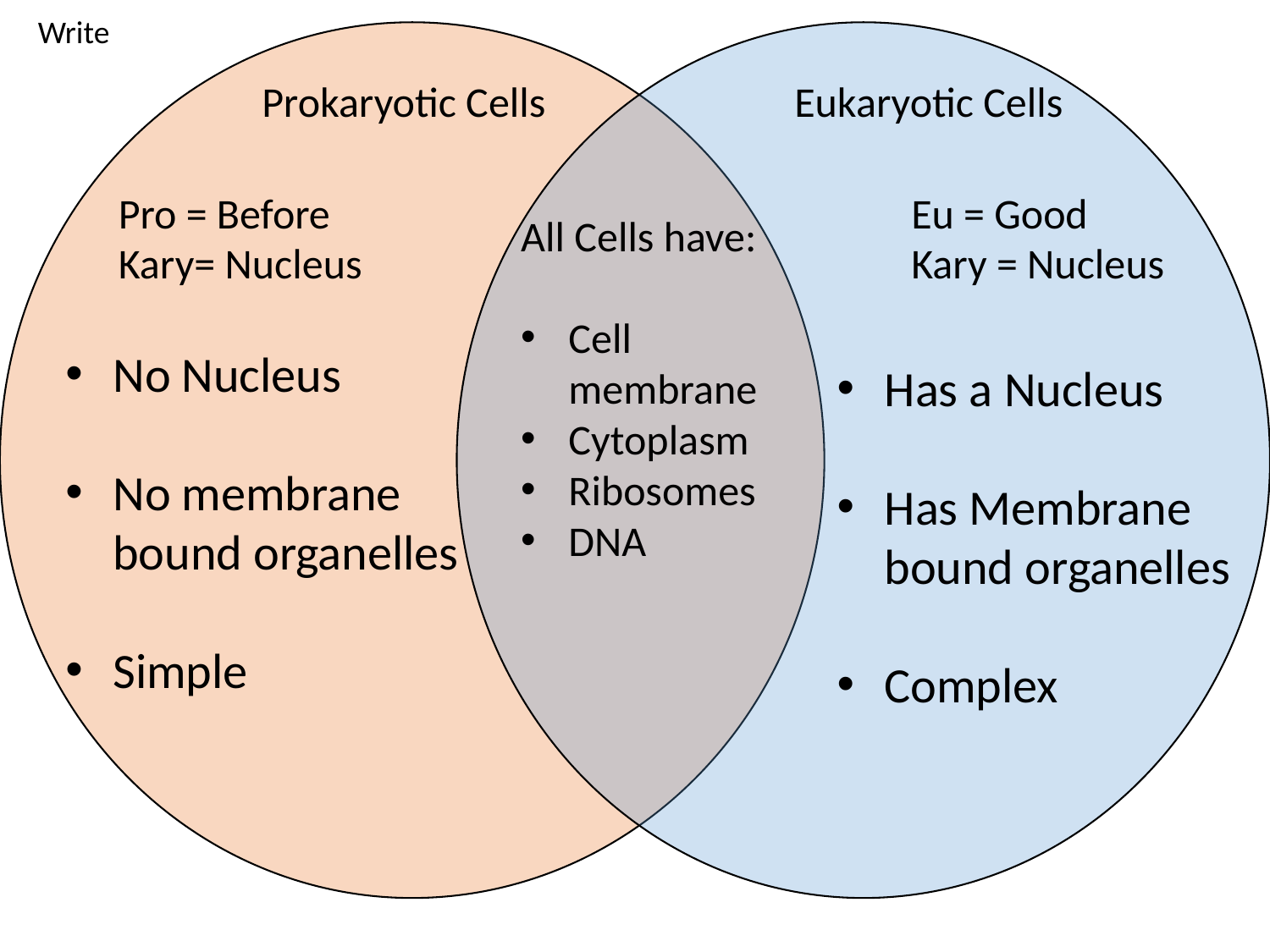

Write

Prokaryotic Cells
Eukaryotic Cells
Eu = Good
Kary = Nucleus
Pro = Before
Kary= Nucleus
All Cells have:

Cell membrane
Cytoplasm
Ribosomes
DNA
No Nucleus
No membrane bound organelles
Simple
Has a Nucleus
Has Membrane bound organelles
Complex